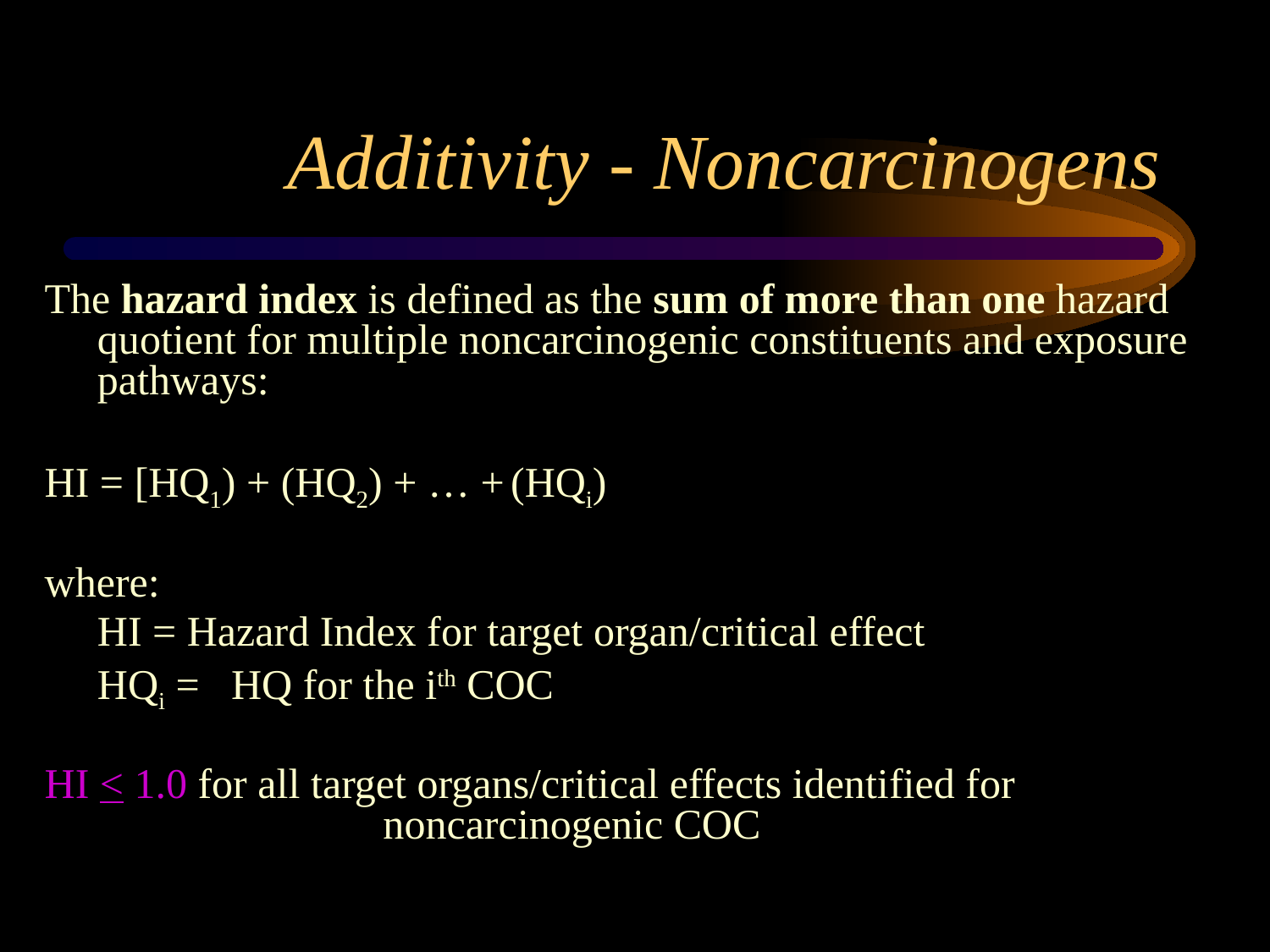

# Additivity - Noncarcinogens
The hazard index is defined as the sum of more than one hazard quotient for multiple noncarcinogenic constituents and exposure pathways:

HI = [HQ1) + (HQ2) + … + (HQi)

where:
	HI = Hazard Index for target organ/critical effect
	HQi =   HQ for the ith COC

HI < 1.0 for all target organs/critical effects identified for 	 	       	   noncarcinogenic COC